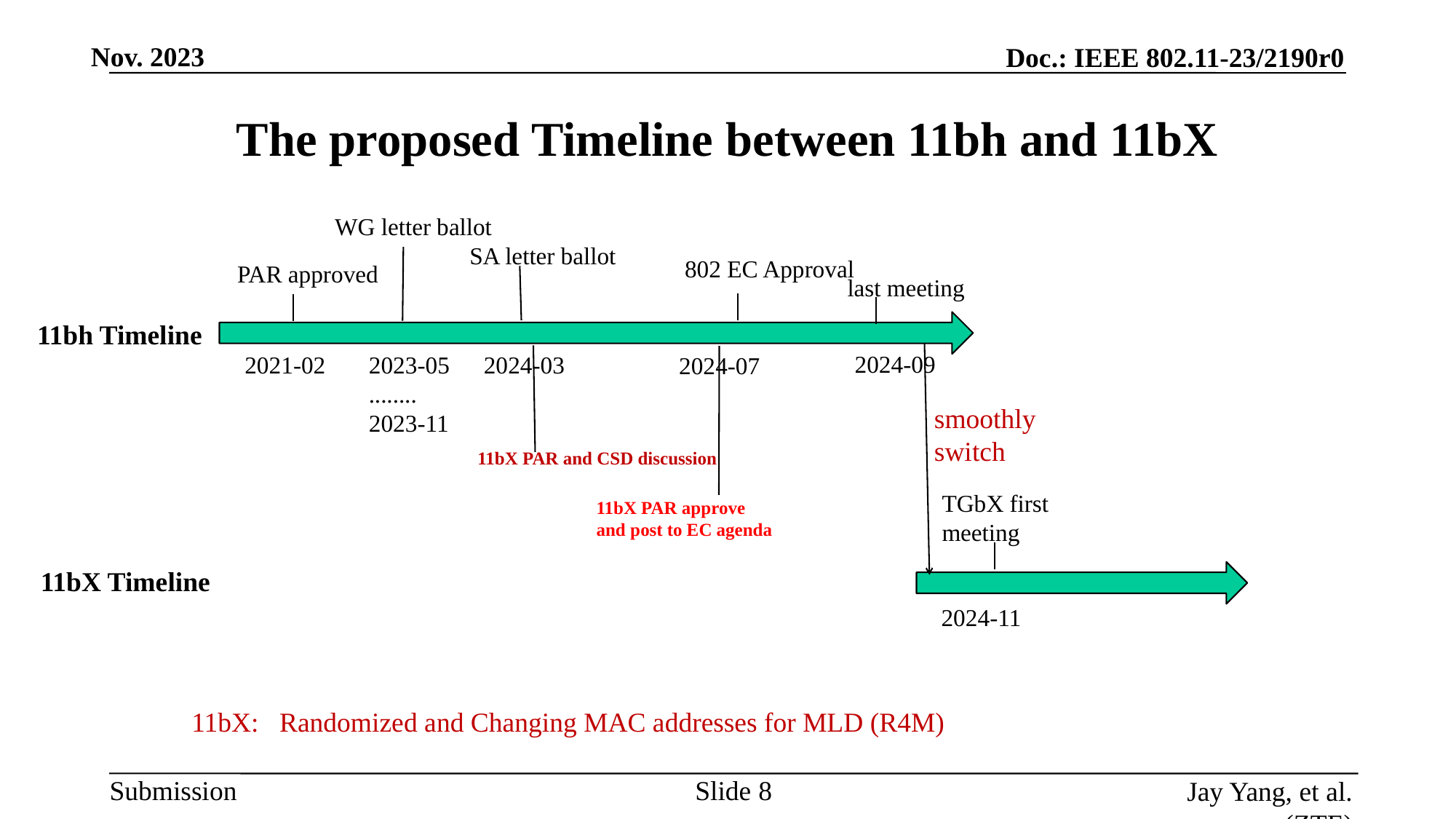

# The proposed Timeline between 11bh and 11bX
WG letter ballot
SA letter ballot
802 EC Approval
PAR approved
last meeting
11bh Timeline

2024-09
2024-03
2023-05
........
2023-11
2021-02
2024-07
smoothly
switch
11bX PAR and CSD discussion
TGbX first meeting
11bX PAR approve
and post to EC agenda
11bX Timeline

2024-11
11bX:   Randomized and Changing MAC addresses for MLD (R4M)
Slide 8
Jay Yang, et al. (ZTE)